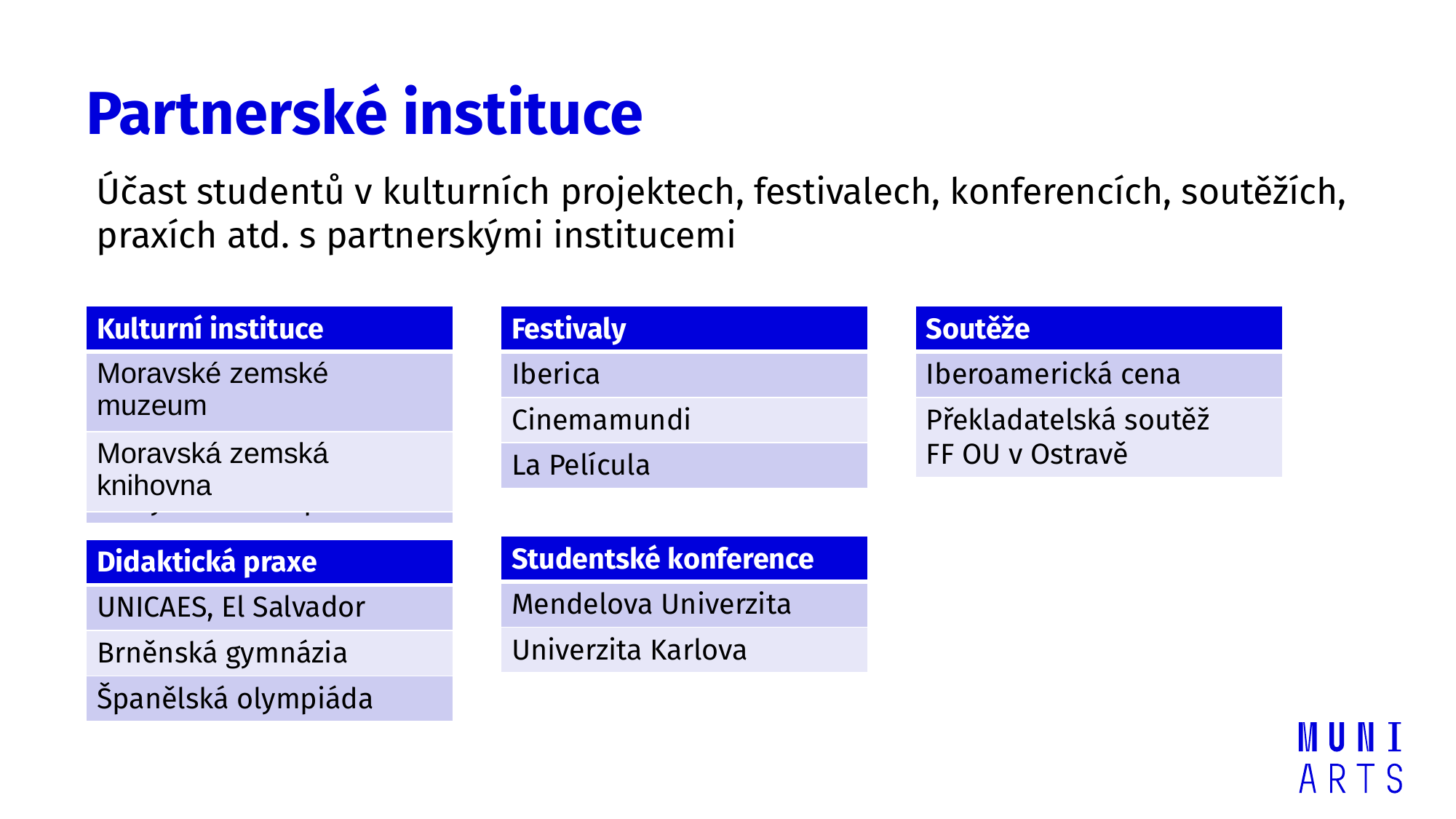

# Partnerské instituce
Účast studentů v kulturních projektech, festivalech, konferencích, soutěžích, praxích atd. s partnerskými institucemi
| Kulturní instituce |
| --- |
| Moravské zemské muzeum |
| Moravská zemská knihovna |
| Velvyslanectví Španělska |
| Kulturní instituce |
| --- |
| Moravské zemské muzeum |
| Moravská zemská knihovna |
| Festivaly |
| --- |
| Iberica |
| Cinemamundi |
| La Película |
| Soutěže |
| --- |
| Iberoamerická cena |
| Překladatelská soutěž FF OU v Ostravě |
| Studentské konference |
| --- |
| Mendelova Univerzita |
| Univerzita Karlova |
| Didaktická praxe |
| --- |
| UNICAES, El Salvador |
| Brněnská gymnázia |
| Španělská olympiáda |